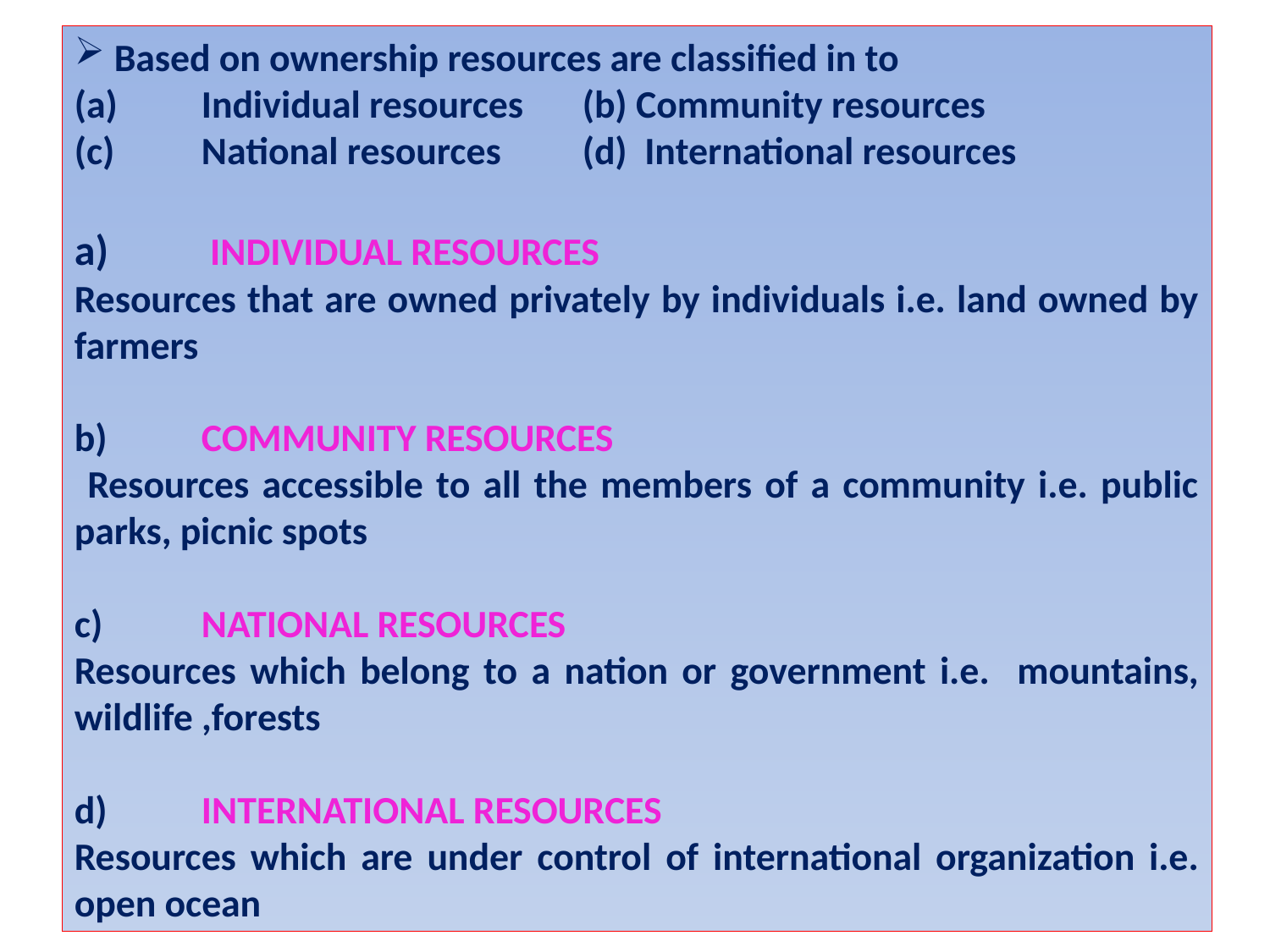

Based on ownership resources are classified in to
(a)	Individual resources 	(b) Community resources
(c)	National resources	(d)  International resources

a)	 INDIVIDUAL RESOURCES
Resources that are owned privately by individuals i.e. land owned by farmers

b)	COMMUNITY RESOURCES
 Resources accessible to all the members of a community i.e. public parks, picnic spots

c)	NATIONAL RESOURCES
Resources which belong to a nation or government i.e.  mountains, wildlife ,forests

d)	INTERNATIONAL RESOURCES
Resources which are under control of international organization i.e. open ocean